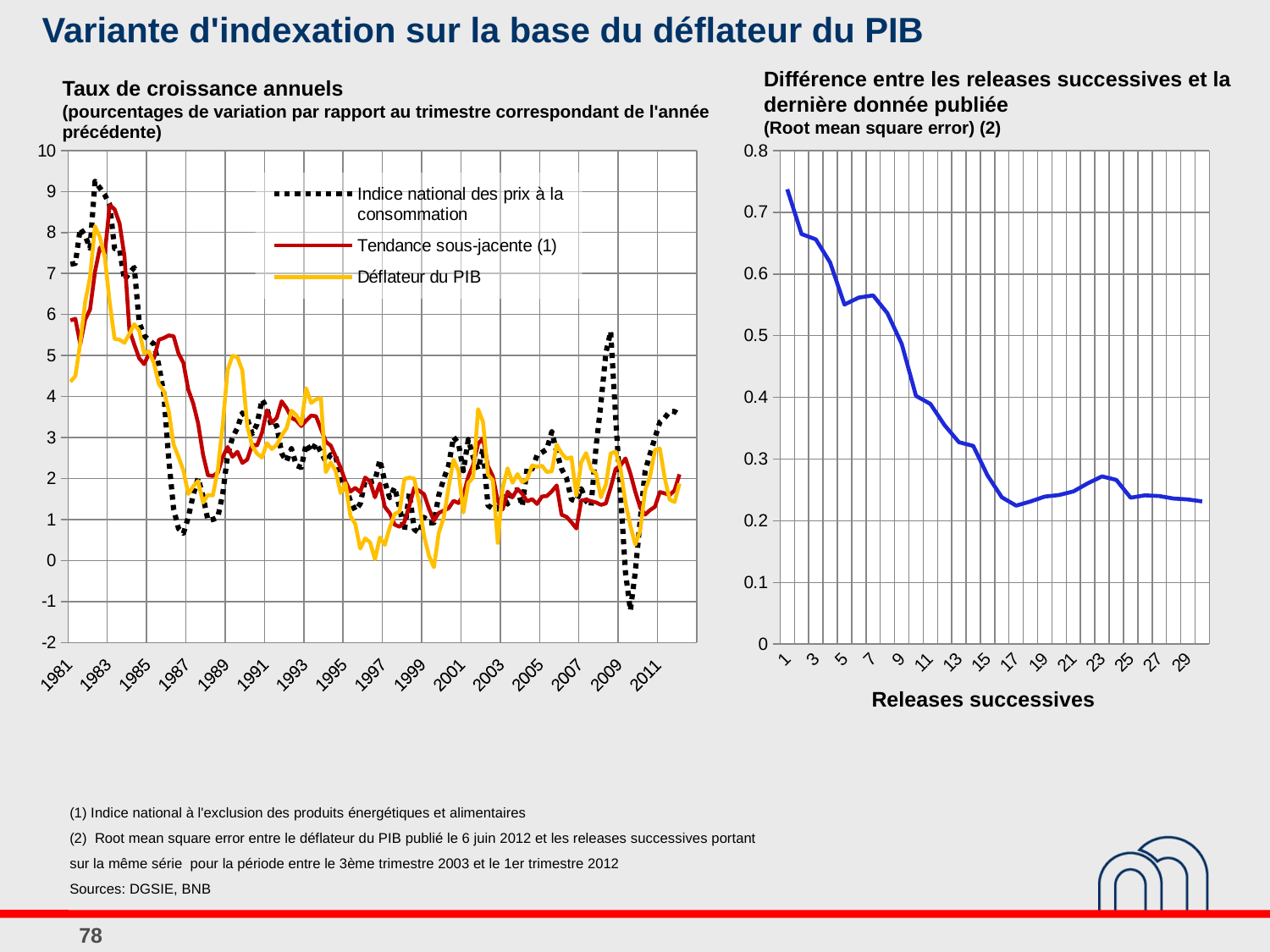

# Variante d'indexation sur la base du déflateur du PIB
Différence entre les releases successives et la dernière donnée publiée
(Root mean square error) (2)
Taux de croissance annuels
(pourcentages de variation par rapport au trimestre correspondant de l'année précédente)

### Chart

| Category | Indice national des prix à la consommation | Tendance sous-jacente (1) | Déflateur du PIB |
|---|---|---|---|
| 29618 | 7.2271386430678275 | 5.855677378844426 | 4.359147703526434 |
| 29707 | 7.2478918391525315 | 5.896766121679953 | 4.497677993343584 |
| 29799 | 8.097747963584112 | 5.2784043174985955 | 5.305121764325604 |
| 29891 | 7.9209909608302755 | 5.87565308413117 | 6.30339696761435 |
| 29983 | 7.6177376039824765 | 6.122200904606645 | 6.9128561718250365 |
| 30072 | 9.246864643576549 | 7.045436038036768 | 8.152614000761677 |
| 30164 | 9.086879432624073 | 7.633965094278651 | 7.88388125789668 |
| 30256 | 8.915498200769392 | 7.488171034573699 | 7.3907099707159745 |
| 30348 | 8.679245283018865 | 8.673808443700999 | 6.2885396173107475 |
| 30437 | 7.607661194385003 | 8.56567635698762 | 5.404779582951957 |
| 30529 | 7.586927497532958 | 8.222599597079553 | 5.3862511606357115 |
| 30621 | 6.8413557391056905 | 7.425897479588306 | 5.3089734778439786 |
| 30713 | 7.017249103942684 | 5.6176912297150645 | 5.5283628502277296 |
| 30803 | 7.1472002653252655 | 5.265271530579274 | 5.764503065124971 |
| 30895 | 5.805546563073261 | 4.933172393127213 | 5.60633680394429 |
| 30987 | 5.486244401791453 | 4.790225512794089 | 5.0561510473002755 |
| 31079 | 5.374430896436195 | 5.0412746755754005 | 5.102341411062342 |
| 31168 | 5.27754849360299 | 4.9241306700430245 | 4.8138005250687455 |
| 31260 | 4.757776644569112 | 5.384280224453475 | 4.302440584724042 |
| 31352 | 4.083901945918611 | 5.4270732139861 | 4.136484510537262 |
| 31444 | 2.502979737783062 | 5.488861428733049 | 3.6602274651424684 |
| 31533 | 1.2642720635076101 | 5.472687544636639 | 2.8329438539417775 |
| 31625 | 0.7788541108893599 | 5.050502062054307 | 2.527540562804201 |
| 31717 | 0.6604185888408942 | 4.821129729263984 | 2.197306379005328 |
| 31809 | 1.0513565891472787 | 4.1663025382903545 | 1.6215885654220061 |
| 31898 | 1.601742075973878 | 3.8289856713091153 | 1.8065101636344005 |
| 31990 | 2.009370622615059 | 3.347439841362225 | 1.9381531665813183 |
| 32082 | 1.563027642433279 | 2.582664160077999 | 1.4123117446761757 |
| 32174 | 0.9780888910198051 | 2.0762620106555967 | 1.5968617200029278 |
| 32264 | 1.0001905124785715 | 2.0615552900036667 | 1.5860876622444842 |
| 32356 | 1.051186135707206 | 2.139507978784194 | 2.2078210634036255 |
| 32448 | 1.6197216548710536 | 2.5285031833005345 | 3.298560654016569 |
| 32540 | 2.5734770428754885 | 2.768961939501269 | 4.647879859707036 |
| 32629 | 2.994435537112139 | 2.5292167898635087 | 4.993001484499212 |
| 32721 | 3.233213064055107 | 2.651916516142183 | 4.9601179594229245 |
| 32813 | 3.603814153501 | 2.3785677259509086 | 4.630993715748288 |
| 32905 | 3.4578530759616677 | 2.4611682153177883 | 3.283385580433453 |
| 32994 | 3.085939288494112 | 2.825736168968 | 2.79412864210298 |
| 33086 | 3.322590894648436 | 2.8050996963024266 | 2.6067294526221696 |
| 33178 | 3.925107150913587 | 3.1162519215560227 | 2.5098870646340643 |
| 33270 | 3.713646532438486 | 3.666501361220645 | 2.8621460772892937 |
| 33359 | 3.2422829224961087 | 3.3573429921869287 | 2.7181704151780117 |
| 33451 | 3.2904274480516715 | 3.4779297721221076 | 2.820154480121518 |
| 33543 | 2.6134143694378276 | 3.8832854592467867 | 3.046944602941615 |
| 33635 | 2.4158757549611587 | 3.7166523071678177 | 3.225286126375737 |
| 33725 | 2.7274682727468402 | 3.4802978398190243 | 3.655731218305554 |
| 33817 | 2.3179652943177778 | 3.415579833495083 | 3.5422522053036967 |
| 33909 | 2.267631256081589 | 3.2774982199628155 | 3.324516228873087 |
| 34001 | 2.847514743049721 | 3.4116567112440777 | 4.199953501592657 |
| 34090 | 2.655052556639692 | 3.537040217490018 | 3.8421040966932773 |
| 34182 | 2.8598744648127377 | 3.5181983245806903 | 3.9326935878680067 |
| 34274 | 2.647582012989701 | 3.2110141097112965 | 3.961215629213208 |
| 34366 | 2.4123525557011787 | 2.893402606892992 | 2.1533599867425792 |
| 34455 | 2.5782237996165414 | 2.8023904986007153 | 2.390570282122728 |
| 34547 | 2.537886441705406 | 2.5303754838664068 | 2.1807006684141412 |
| 34639 | 1.9908918711965713 | 2.265015252919951 | 1.6439262125057015 |
| 34731 | 1.8116376724655048 | 1.9290388571689958 | 1.8874049398499348 |
| 34820 | 1.4515808311791556 | 1.680309411250592 | 1.0850206566237253 |
| 34912 | 1.2178299767469536 | 1.7709227366875302 | 0.8849717457852785 |
| 35004 | 1.383016556683914 | 1.66480755737637 | 0.28932474679093273 |
| 35096 | 1.9483070154764803 | 2.0222384271076477 | 0.5381010095855827 |
| 35186 | 1.9168953351626818 | 1.9272282148129698 | 0.44596426998562444 |
| 35278 | 1.9429950938400165 | 1.5405891079367366 | 0.02752502253386969 |
| 35370 | 2.4515726702264637 | 1.8750662926547843 | 0.5597711963039521 |
| 35462 | 1.918779378901126 | 1.3078992706775292 | 0.3832162305508664 |
| 35551 | 1.526981806992556 | 1.1555736284400986 | 0.7994048216379386 |
| 35643 | 1.7837362973148385 | 0.8748773260106368 | 1.1332434416415262 |
| 35735 | 1.2858555885262142 | 0.8218395987796168 | 1.1961168160241842 |
| 35827 | 0.7220626039619036 | 0.9367652240133146 | 1.9881006807340285 |
| 35916 | 1.6441885134111347 | 1.335764524367522 | 2.0217623995813607 |
| 36008 | 0.758030621435005 | 1.7696078524750636 | 1.9964954602623721 |
| 36100 | 0.6723257211538586 | 1.7004739985584598 | 1.3862427719264143 |
| 36192 | 1.054686033855058 | 1.6157810223997204 | 0.596184027832699 |
| 36281 | 0.9206112560566476 | 1.2605315458007693 | 0.11073075553191875 |
| 36373 | 0.9199255121042962 | 0.9723685213131494 | -0.16502373685047841 |
| 36465 | 1.58937432376971 | 1.1591082851386318 | 0.6733885314841133 |
| 36557 | 1.99078888723816 | 1.2179407604236299 | 1.0460986210307341 |
| 36647 | 2.3193115928648034 | 1.2730763337621898 | 1.792648375986723 |
| 36739 | 3.0114034763995967 | 1.456107148685604 | 2.459239472367458 |
| 36831 | 2.8535752322891073 | 1.3992745324517282 | 2.1899267443660215 |
| 36923 | 2.1886380189366292 | 1.5953271842147343 | 1.1678012968141636 |
| 37012 | 2.948926186608915 | 2.04714010855072 | 1.893267176865583 |
| 37104 | 2.525704868699165 | 2.335150304800876 | 2.022326619539472 |
| 37196 | 2.220952653002928 | 2.8502946349246328 | 3.6914114936766187 |
| 37288 | 2.72976729268378 | 2.977303904014694 | 3.376451197974807 |
| 37377 | 1.3428230839351838 | 2.303240646734084 | 2.0884354344840577 |
| 37469 | 1.2649381508141808 | 2.054632670472123 | 1.9539121397401509 |
| 37561 | 1.2540170462484361 | 1.4535824119426444 | 0.4291795710408087 |
| 37653 | 1.5714434384431542 | 1.2458073840483808 | 1.7646545561451177 |
| 37742 | 1.37346479847779 | 1.6773928262453115 | 2.2498115474133287 |
| 37834 | 1.6908212560386318 | 1.5412637853333404 | 1.8941755470542887 |
| 37926 | 1.7249111670748938 | 1.7429613017356338 | 2.108349518160124 |
| 38018 | 1.3251366120218426 | 1.6237653227235693 | 1.9092524099644061 |
| 38108 | 2.2626441881100408 | 1.442481424017106 | 1.9870320449824521 |
| 38200 | 2.2293858160841618 | 1.4964884361454267 | 2.319999743765511 |
| 38292 | 2.563841692949431 | 1.378818730445364 | 2.283993248701517 |
| 38384 | 2.6358365916138577 | 1.5613418427158354 | 2.3089659700596177 |
| 38473 | 2.713165359586167 | 1.5711893271522999 | 2.158525894937169 |
| 38565 | 3.1400404952368377 | 1.686025673208636 | 2.1740502690998467 |
| 38657 | 2.6419336706014747 | 1.8302139801031903 | 2.8245298795387828 |
| 38749 | 2.2331691297208467 | 1.1143474338653465 | 2.61417766060004 |
| 38838 | 2.0079277405939564 | 1.06418632235279 | 2.482164508419871 |
| 38930 | 1.486821356161288 | 0.9314534728304127 | 2.5151072351837778 |
| 39022 | 1.4464274209135661 | 0.7789223772053862 | 1.58054779122061 |
| 39114 | 1.750722775457758 | 1.4644530588187061 | 2.39755855052437 |
| 39203 | 1.4492292011721295 | 1.4826414654710351 | 2.6196758474303916 |
| 39295 | 1.3318534961154418 | 1.4473100688173313 | 2.2251870165776966 |
| 39387 | 2.7595185926137837 | 1.416144965493272 | 2.128281769667832 |
| 39479 | 3.8295185477506 | 1.3572254134278428 | 1.542483360159097 |
| 39569 | 5.054786348937211 | 1.391198112281212 | 1.8474819782000163 |
| 39661 | 5.589109685495243 | 1.7793356963588192 | 2.60962078766738 |
| 39753 | 3.49196538936956 | 2.2325414513671094 | 2.652432772874503 |
| 39845 | 1.6176112867915204 | 2.3189569803502326 | 2.230255755497921 |
| 39934 | -0.29586683004096115 | 2.488784559424164 | 1.4107123578618759 |
| 40026 | -1.2181026051391415 | 2.1229215176528475 | 0.8437471990693668 |
| 40118 | -0.2776948342788743 | 1.6750824700688307 | 0.38660660642777667 |
| 40210 | 0.9904248952723015 | 1.2902293311926272 | 0.7255211154685565 |
| 40299 | 2.176128529464659 | 1.1176854603838722 | 1.7104150997896195 |
| 40391 | 2.5982598259825838 | 1.2290330900668778 | 2.049297122662966 |
| 40483 | 2.9912866425127804 | 1.3113219864060888 | 2.6933436962488733 |
| 40575 | 3.3747148232644997 | 1.6688965204596728 | 2.7305717879106486 |
| 40664 | 3.479230227646091 | 1.6370230675424498 | 2.00023378354218 |
| 40756 | 3.6349280617616 | 1.5962274102105711 | 1.4856082115975935 |
| 40848 | 3.6341435050587267 | 1.7112849225634497 | 1.4239976834684696 |
| 40940 | 3.5597592433362024 | 2.1017310586001887 | 1.8764799531143073 |
|  | None | None | None |
|  | None | None | None |
|  | None | None | None |
|  | None | None | None |
|  | None | None | None |
|  | None | None | None |
|  | None | None | None |
|  | None | None | None |
|  | None | None | None |
|  | None | None | None |
|  | None | None | None |
|  | None | None | None |
|  | None | None | None |
|  | None | None | None |
|  | None | None | None |
|  | None | None | None |
|  | None | None | None |
|  | None | None | None |
|  | None | None | None |
|  | None | None | None |
|  | None | None | None |
|  | None | None | None |
|  | None | None | None |
|  | None | None | None |
|  | None | None | None |
|  | None | None | None |
|  | None | None | None |
|  | None | None | None |
|  | None | None | None |
|  | None | None | None |
|  | None | None | None |

### Chart

| Category | Écarts types |
|---|---|
| 1 | 0.7374439161127916 |
| 2 | 0.6648750435453413 |
| 3 | 0.6562058065927675 |
| 4 | 0.6186495556672412 |
| 5 | 0.5505678886386295 |
| 6 | 0.5618051263561077 |
| 7 | 0.565400229355133 |
| 8 | 0.5364158232974394 |
| 9 | 0.4868264577855249 |
| 10 | 0.40249223594996497 |
| 11 | 0.3895178274880833 |
| 12 | 0.35477044545102354 |
| 13 | 0.32732683535399276 |
| 14 | 0.32126980205784617 |
| 15 | 0.27352296944647214 |
| 16 | 0.23804761428476098 |
| 17 | 0.2244651763294578 |
| 18 | 0.2312175133106001 |
| 19 | 0.23916521486202777 |
| 20 | 0.24166091947189094 |
| 21 | 0.24748737341529237 |
| 22 | 0.26060826285186506 |
| 23 | 0.271869533928061 |
| 24 | 0.2662133828668105 |
| 25 | 0.2374102701309208 |
| 26 | 0.2412090756622118 |
| 27 | 0.24003967925959183 |
| 28 | 0.23603873774083262 |
| 29 | 0.2345207879911697 |
| 30 | 0.23130067012440608 |
                        Releases successives
(1) Indice national à l'exclusion des produits énergétiques et alimentaires
(2)  Root mean square error entre le déflateur du PIB publié le 6 juin 2012 et les releases successives portant sur la même série  pour la période entre le 3ème trimestre 2003 et le 1er trimestre 2012
Sources: DGSIE, BNB
78